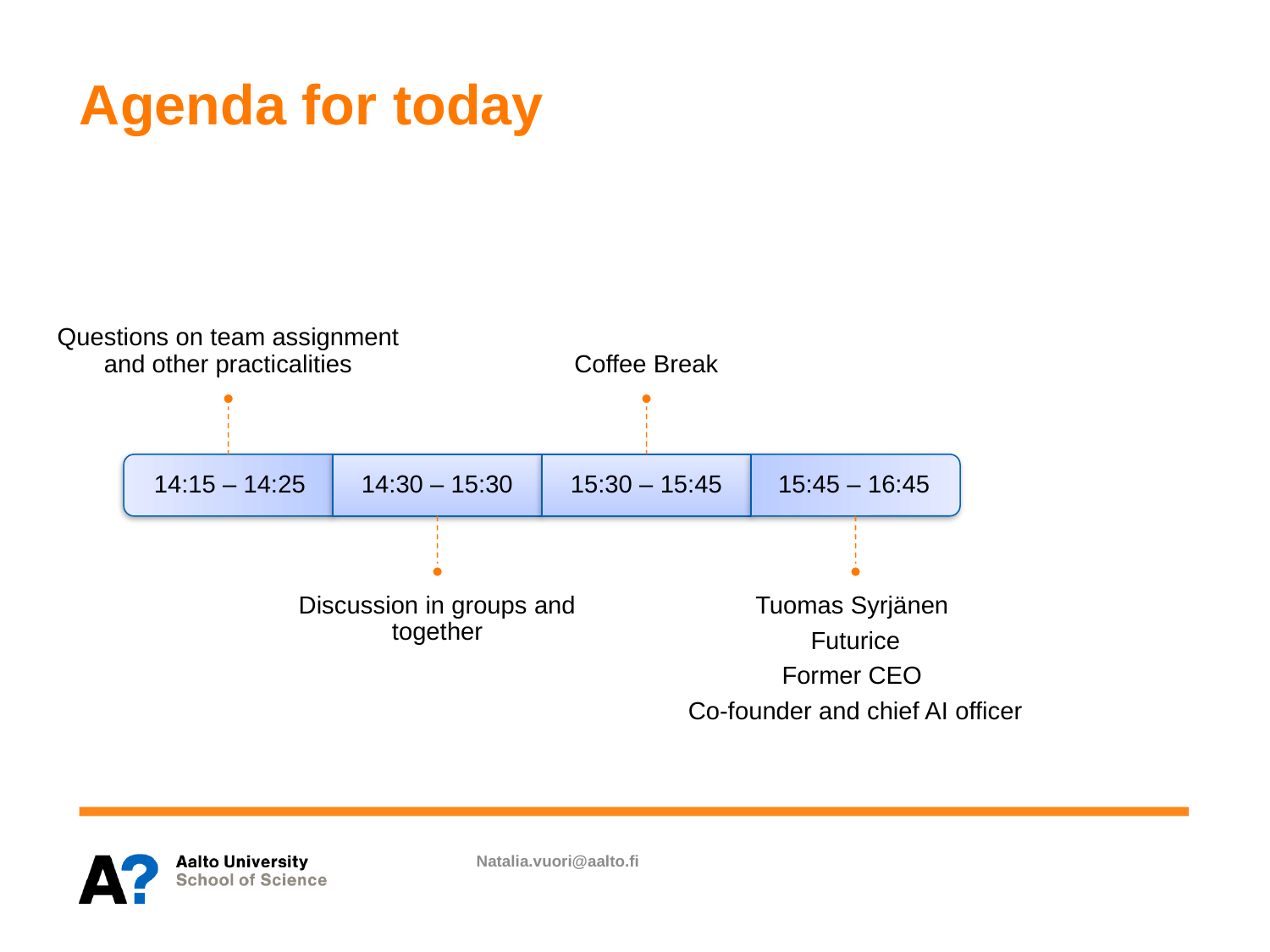

# Agenda for today
14:15 – 14:25
Questions on team assignment and other practicalities
14:30 – 15:30
Discussion in groups and together
15:30 – 15:45
Coffee Break
15:45 – 16:45
Tuomas Syrjänen
Futurice
Former CEO
Co-founder and chief AI officer
Natalia.vuori@aalto.fi